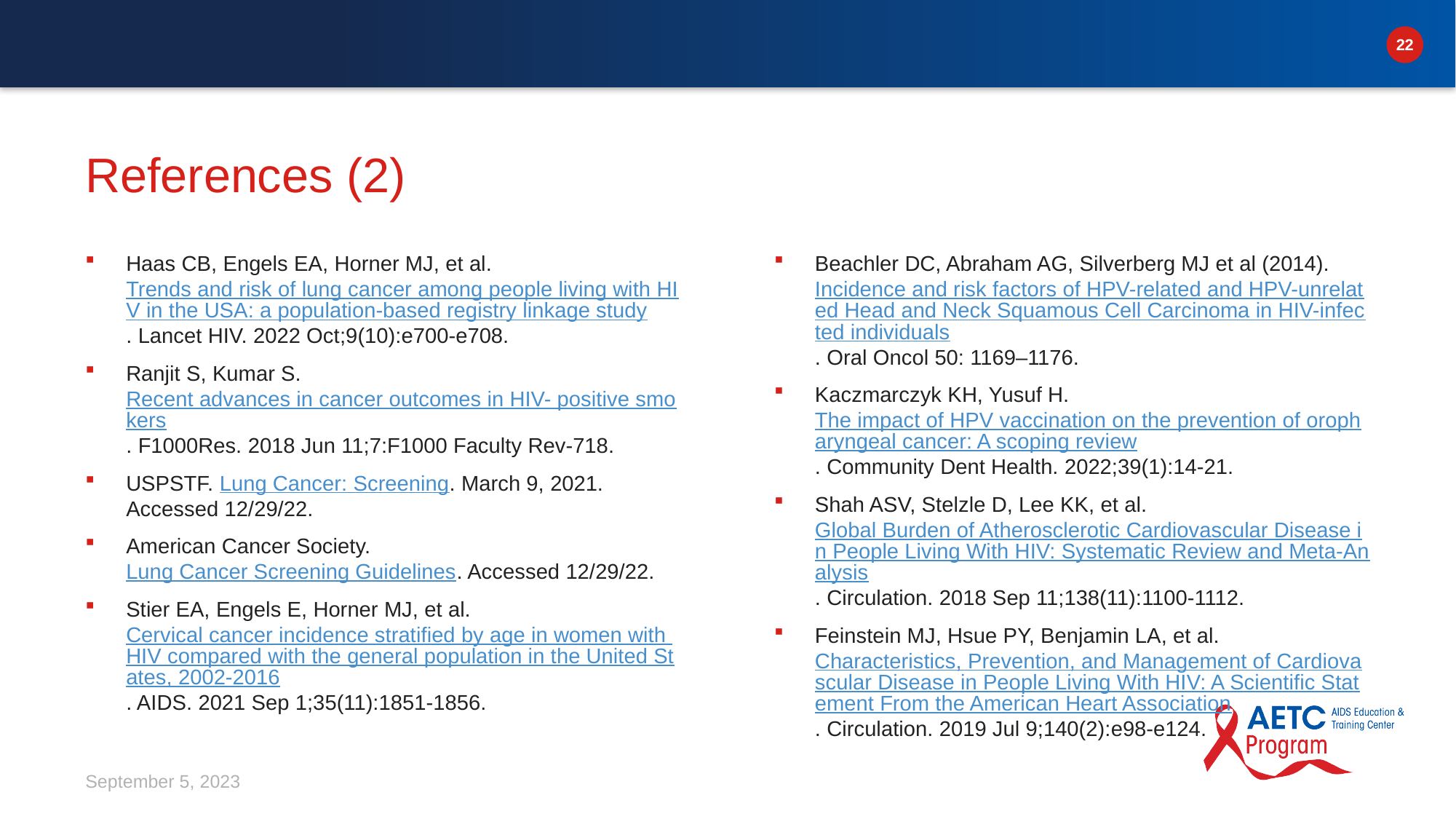

# References (2)
Beachler DC, Abraham AG, Silverberg MJ et al (2014). Incidence and risk factors of HPV-related and HPV-unrelated Head and Neck Squamous Cell Carcinoma in HIV-infected individuals. Oral Oncol 50: 1169–1176.
Kaczmarczyk KH, Yusuf H. The impact of HPV vaccination on the prevention of oropharyngeal cancer: A scoping review. Community Dent Health. 2022;39(1):14-21.
Shah ASV, Stelzle D, Lee KK, et al. Global Burden of Atherosclerotic Cardiovascular Disease in People Living With HIV: Systematic Review and Meta-Analysis. Circulation. 2018 Sep 11;138(11):1100-1112.
Feinstein MJ, Hsue PY, Benjamin LA, et al. Characteristics, Prevention, and Management of Cardiovascular Disease in People Living With HIV: A Scientific Statement From the American Heart Association. Circulation. 2019 Jul 9;140(2):e98-e124.

Haas CB, Engels EA, Horner MJ, et al. Trends and risk of lung cancer among people living with HIV in the USA: a population-based registry linkage study. Lancet HIV. 2022 Oct;9(10):e700-e708.
Ranjit S, Kumar S. Recent advances in cancer outcomes in HIV- positive smokers. F1000Res. 2018 Jun 11;7:F1000 Faculty Rev-718.
USPSTF. Lung Cancer: Screening. March 9, 2021. Accessed 12/29/22.
American Cancer Society. Lung Cancer Screening Guidelines. Accessed 12/29/22.
Stier EA, Engels E, Horner MJ, et al. Cervical cancer incidence stratified by age in women with HIV compared with the general population in the United States, 2002-2016. AIDS. 2021 Sep 1;35(11):1851-1856.

September 5, 2023